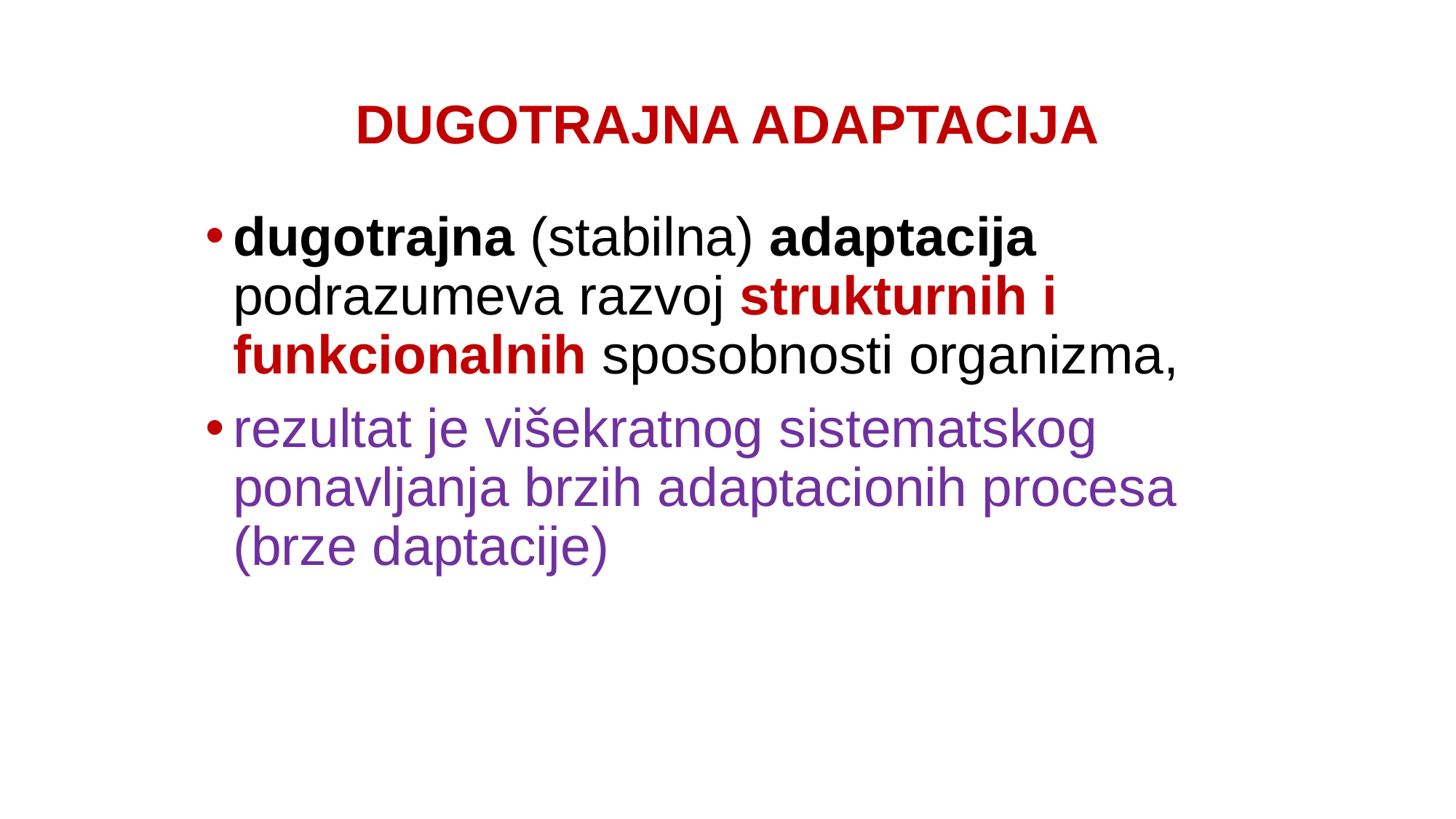

# DUGOTRAJNA ADAPTACIJA
dugotrajna (stabilna) adaptacija podrazumeva razvoj strukturnih i funkcionalnih sposobnosti organizma,
rezultat je višekratnog sistematskog ponavljanja brzih adaptacionih procesa (brze daptacije)